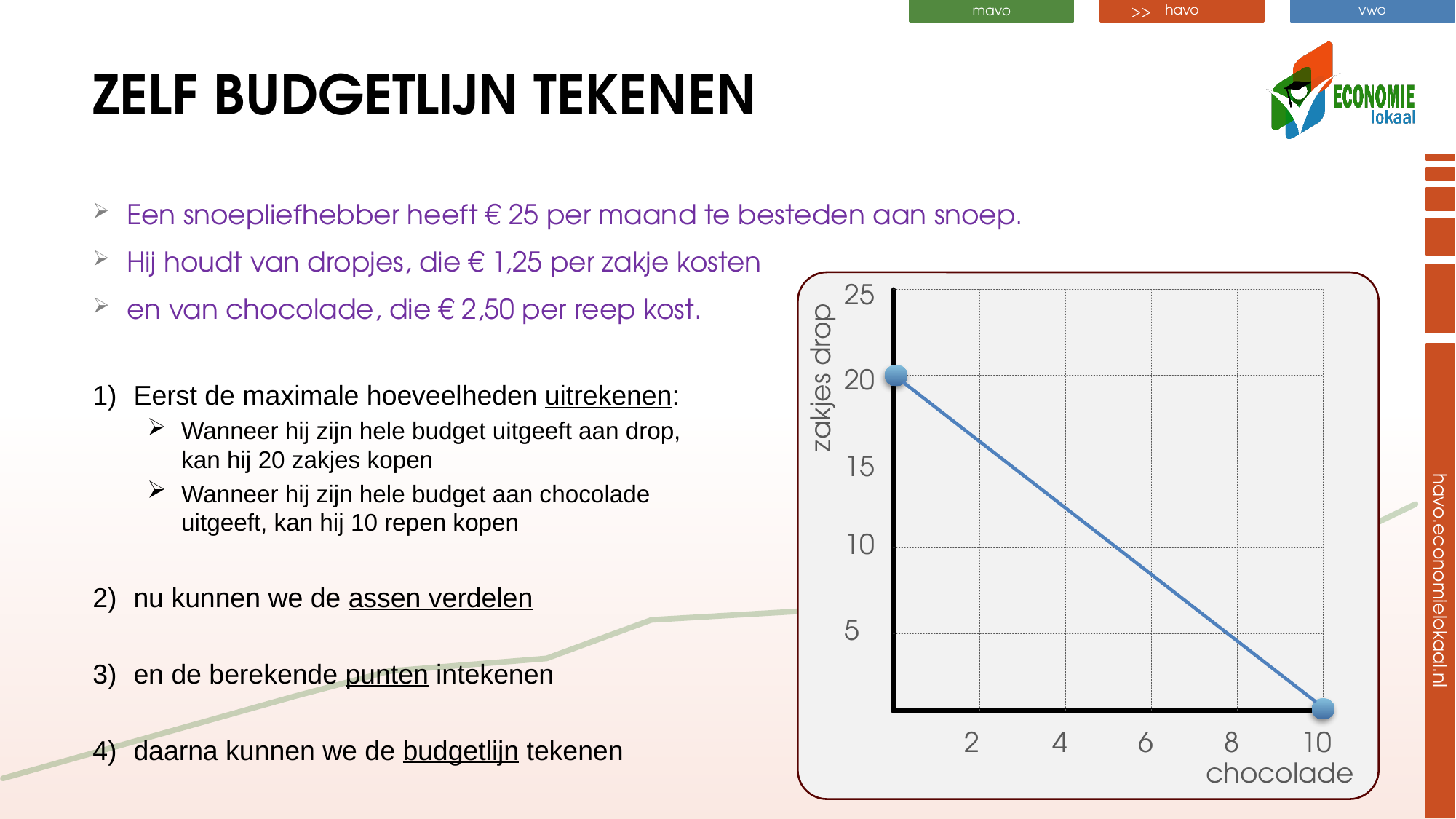

# Zelf budgetlijn tekenen
Een snoepliefhebber heeft € 25 per maand te besteden aan snoep.
Hij houdt van dropjes, die € 1,25 per zakje kosten
en van chocolade, die € 2,50 per reep kost.

25
20
15
10
5
2
4
6
8
10
zakjes drop
chocolade

Eerst de maximale hoeveelheden uitrekenen:
Wanneer hij zijn hele budget uitgeeft aan drop, kan hij 20 zakjes kopen
Wanneer hij zijn hele budget aan chocolade uitgeeft, kan hij 10 repen kopen

nu kunnen we de assen verdelen

en de berekende punten intekenen

daarna kunnen we de budgetlijn tekenen